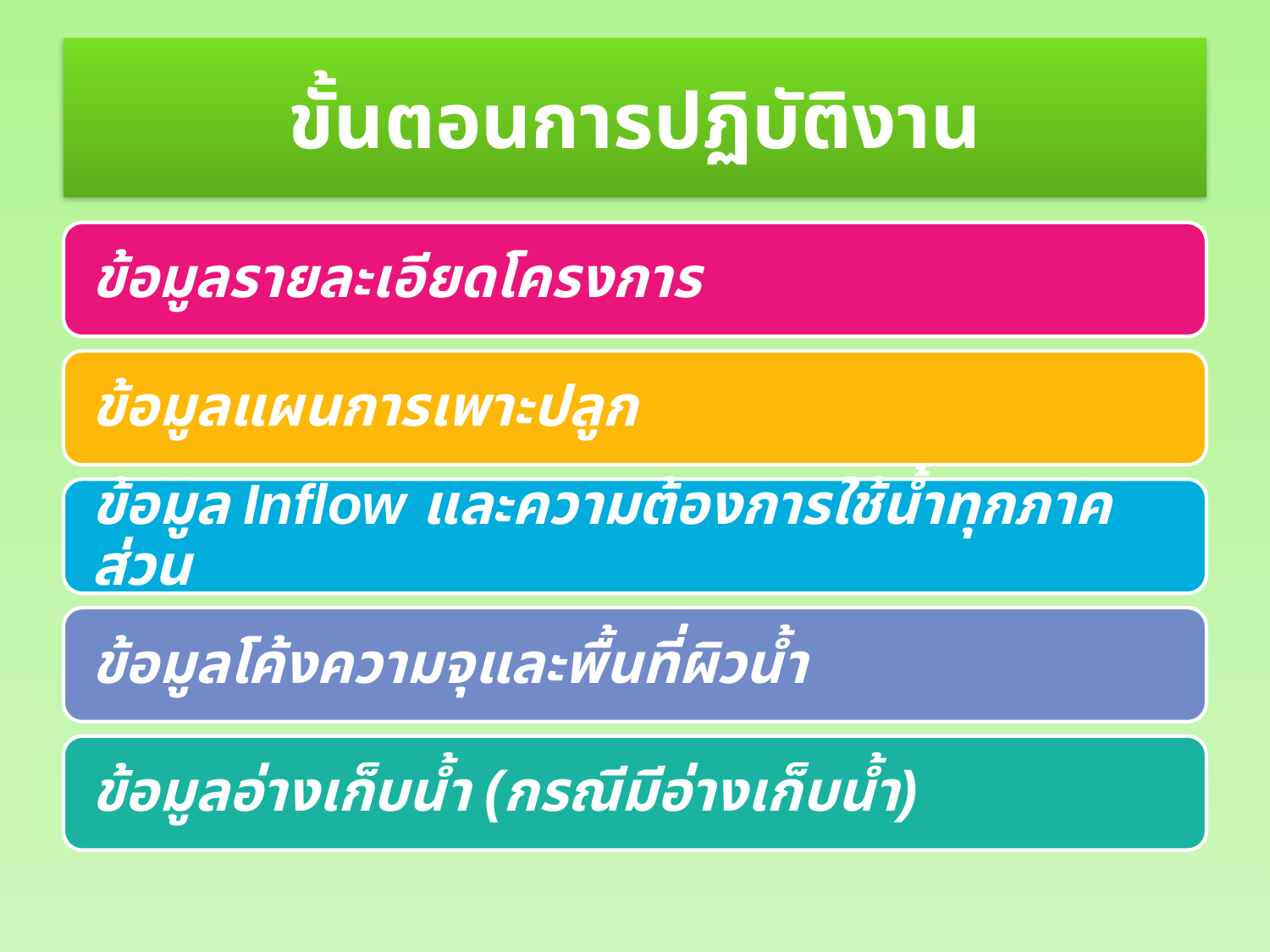

# ขั้นตอนการปฏิบัติงาน
ข้อมูลรายละเอียดโครงการ
ข้อมูลแผนการเพาะปลูก
ข้อมูล Inflow และความต้องการใช้น้ำทุกภาคส่วน
ข้อมูลโค้งความจุและพื้นที่ผิวน้ำ
ข้อมูลอ่างเก็บน้ำ (กรณีมีอ่างเก็บน้ำ)